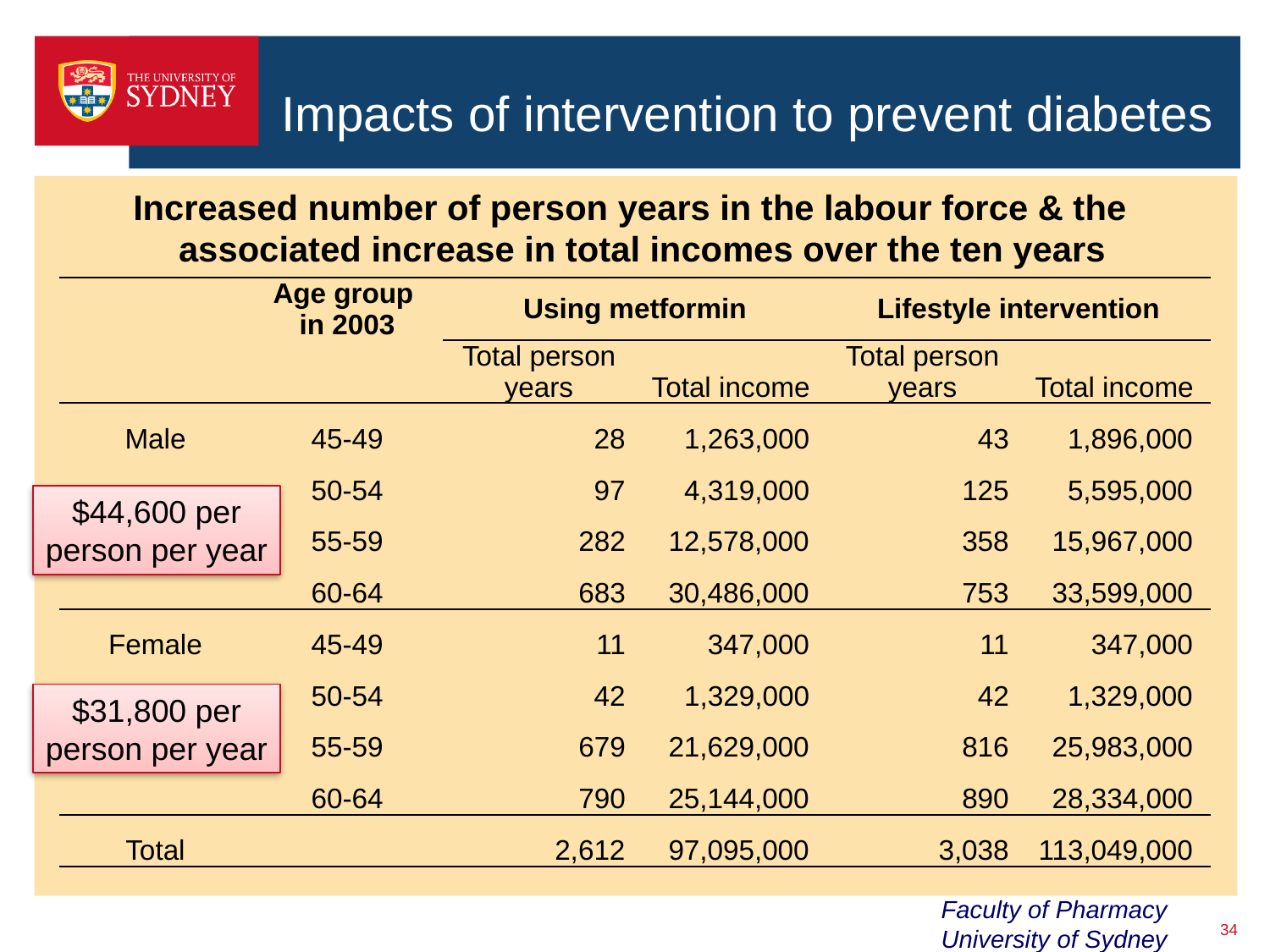

# Impacts of intervention to prevent diabetes
Increased number of person years in the labour force & the associated increase in total incomes over the ten years
|  | Age group in 2003 | Using metformin |  | Lifestyle intervention |  |
| --- | --- | --- | --- | --- | --- |
|  |  | Total person years | Total income | Total person years | Total income |
| Male | 45-49 | 28 | 1,263,000 | 43 | 1,896,000 |
|  | 50-54 | 97 | 4,319,000 | 125 | 5,595,000 |
|  | 55-59 | 282 | 12,578,000 | 358 | 15,967,000 |
|  | 60-64 | 683 | 30,486,000 | 753 | 33,599,000 |
| Female | 45-49 | 11 | 347,000 | 11 | 347,000 |
|  | 50-54 | 42 | 1,329,000 | 42 | 1,329,000 |
|  | 55-59 | 679 | 21,629,000 | 816 | 25,983,000 |
|  | 60-64 | 790 | 25,144,000 | 890 | 28,334,000 |
| Total |  | 2,612 | 97,095,000 | 3,038 | 113,049,000 |
$44,600 per
person per year
$31,800 per
person per year
34